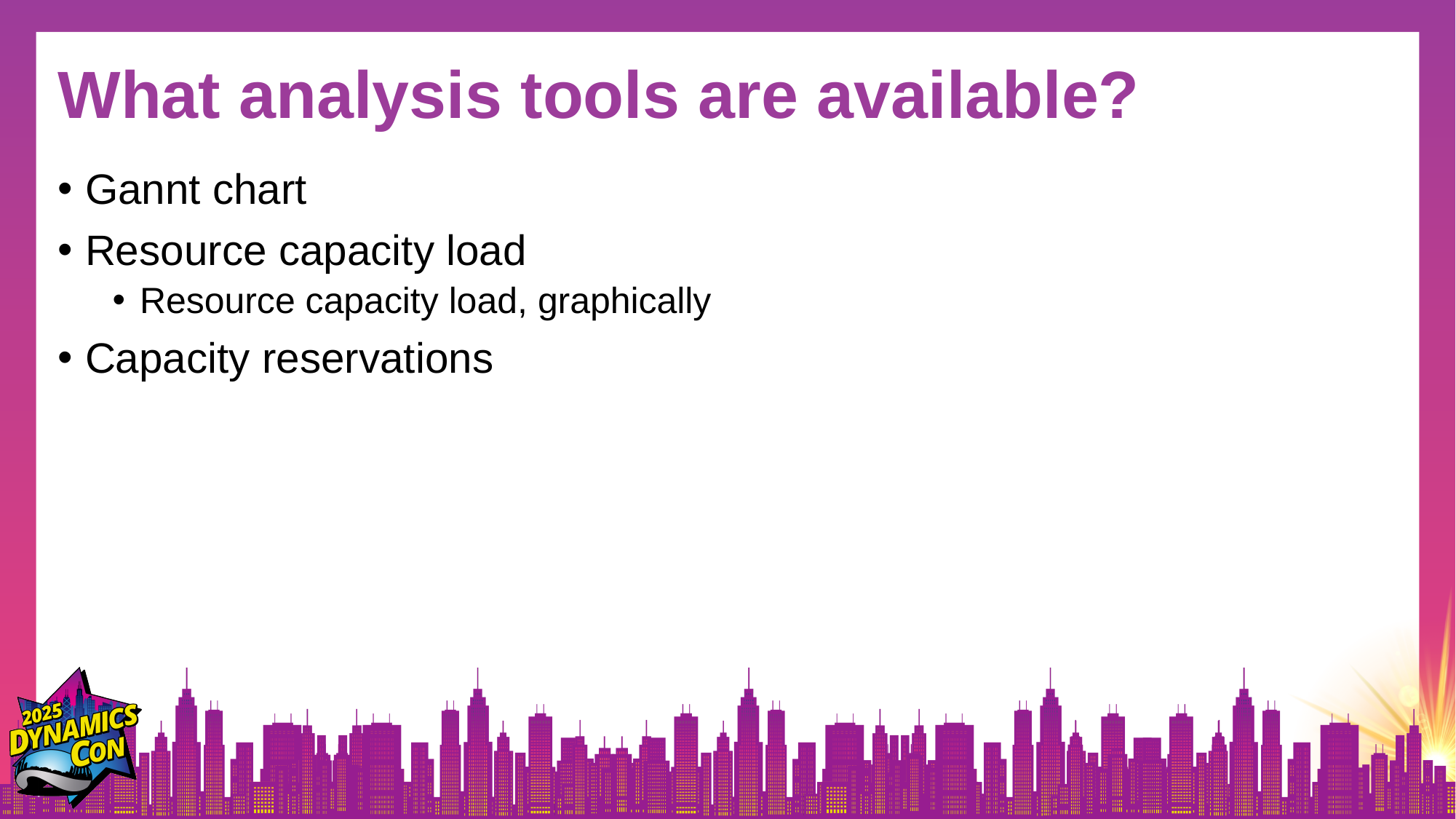

# What analysis tools are available?
Gannt chart
Resource capacity load
Resource capacity load, graphically
Capacity reservations